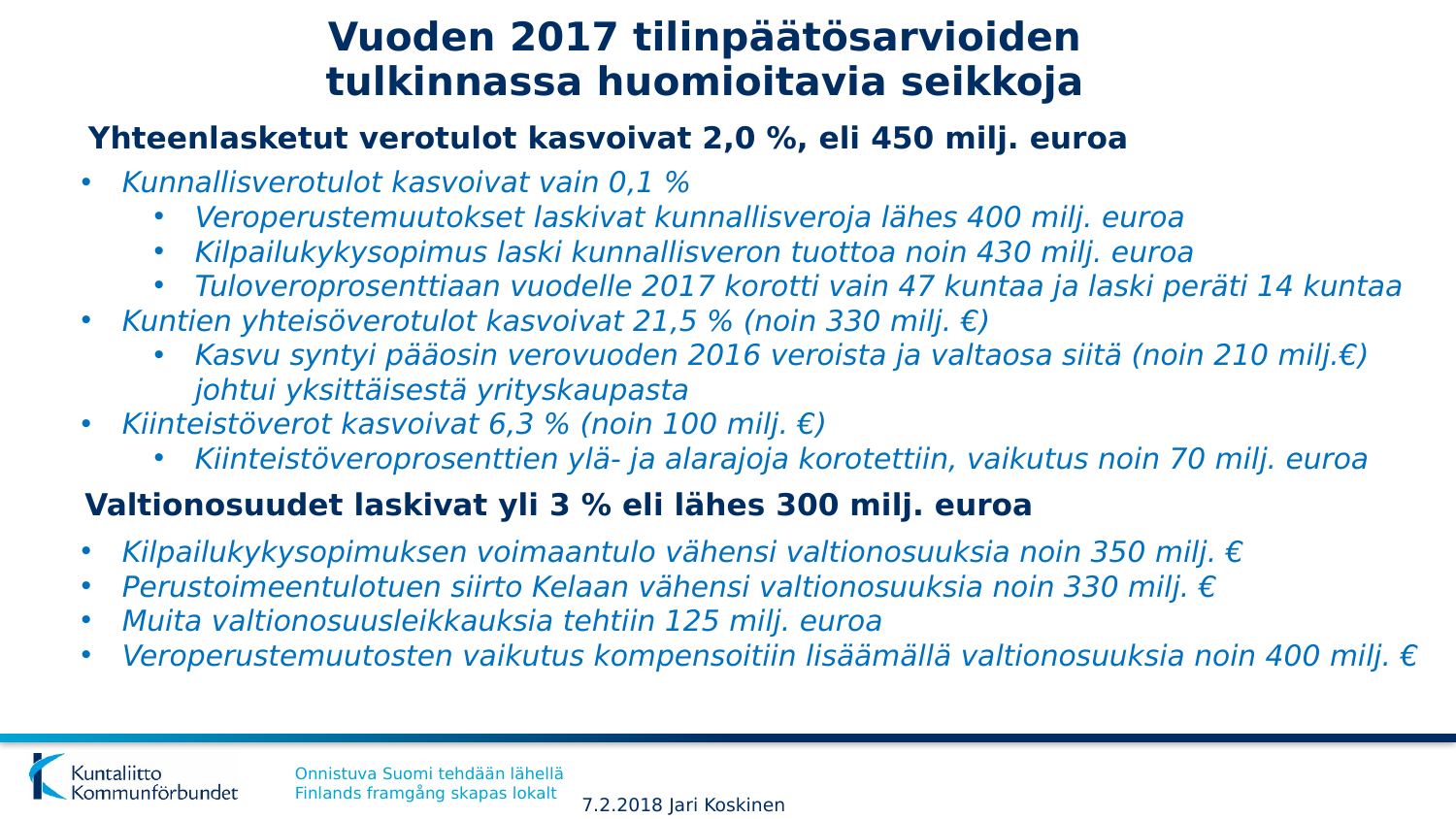

Vuoden 2017 tilinpäätösarvioiden tulkinnassa huomioitavia seikkoja
Yhteenlasketut verotulot kasvoivat 2,0 %, eli 450 milj. euroa
Kunnallisverotulot kasvoivat vain 0,1 %
Veroperustemuutokset laskivat kunnallisveroja lähes 400 milj. euroa
Kilpailukykysopimus laski kunnallisveron tuottoa noin 430 milj. euroa
Tuloveroprosenttiaan vuodelle 2017 korotti vain 47 kuntaa ja laski peräti 14 kuntaa
Kuntien yhteisöverotulot kasvoivat 21,5 % (noin 330 milj. €)
Kasvu syntyi pääosin verovuoden 2016 veroista ja valtaosa siitä (noin 210 milj.€) johtui yksittäisestä yrityskaupasta
Kiinteistöverot kasvoivat 6,3 % (noin 100 milj. €)
Kiinteistöveroprosenttien ylä- ja alarajoja korotettiin, vaikutus noin 70 milj. euroa
Valtionosuudet laskivat yli 3 % eli lähes 300 milj. euroa
Kilpailukykysopimuksen voimaantulo vähensi valtionosuuksia noin 350 milj. €
Perustoimeentulotuen siirto Kelaan vähensi valtionosuuksia noin 330 milj. €
Muita valtionosuusleikkauksia tehtiin 125 milj. euroa
Veroperustemuutosten vaikutus kompensoitiin lisäämällä valtionosuuksia noin 400 milj. €
7.2.2018 Jari Koskinen